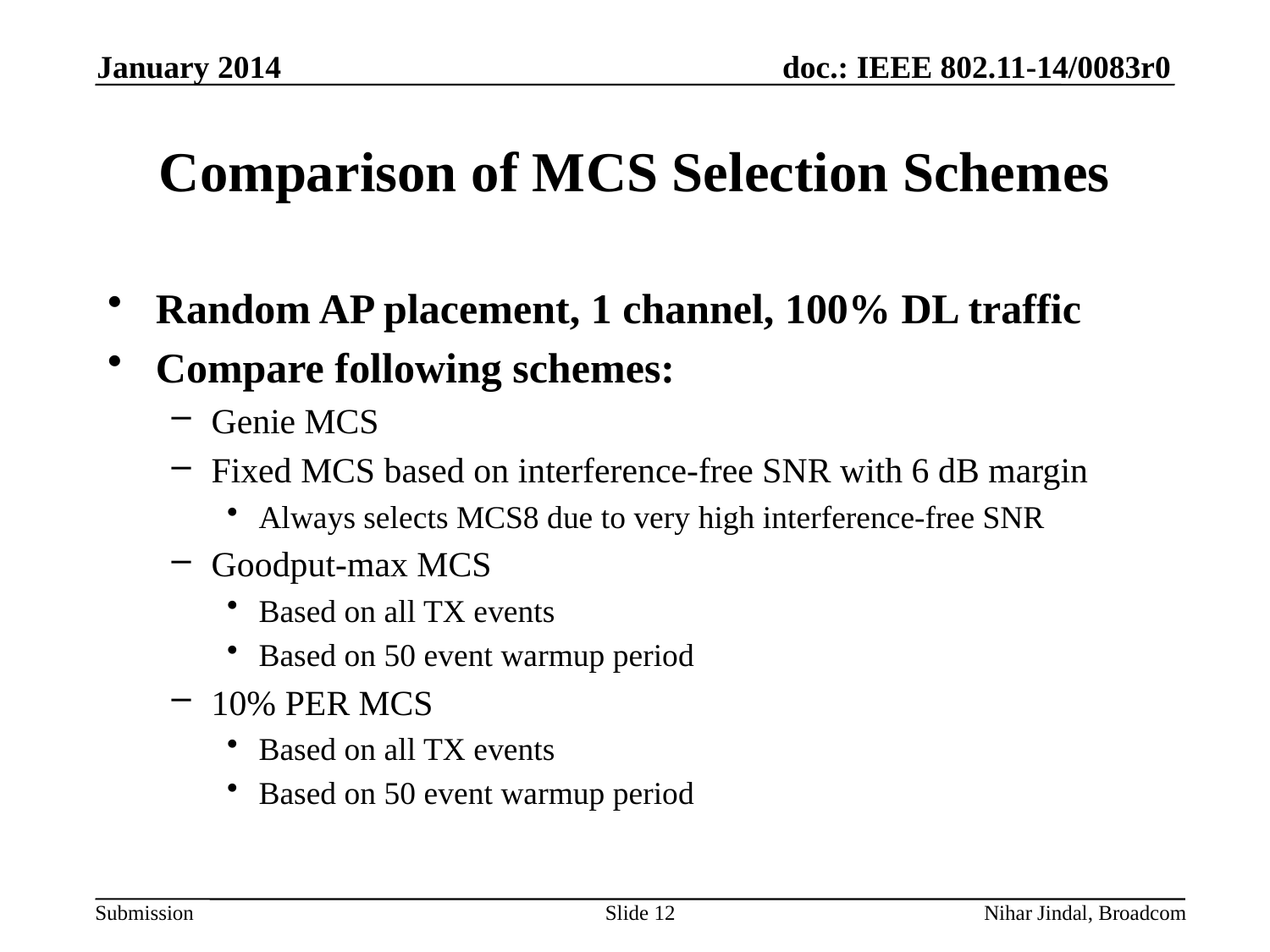

January 2014
# Comparison of MCS Selection Schemes
Random AP placement, 1 channel, 100% DL traffic
Compare following schemes:
Genie MCS
Fixed MCS based on interference-free SNR with 6 dB margin
Always selects MCS8 due to very high interference-free SNR
Goodput-max MCS
Based on all TX events
Based on 50 event warmup period
10% PER MCS
Based on all TX events
Based on 50 event warmup period

Slide 12
Nihar Jindal, Broadcom